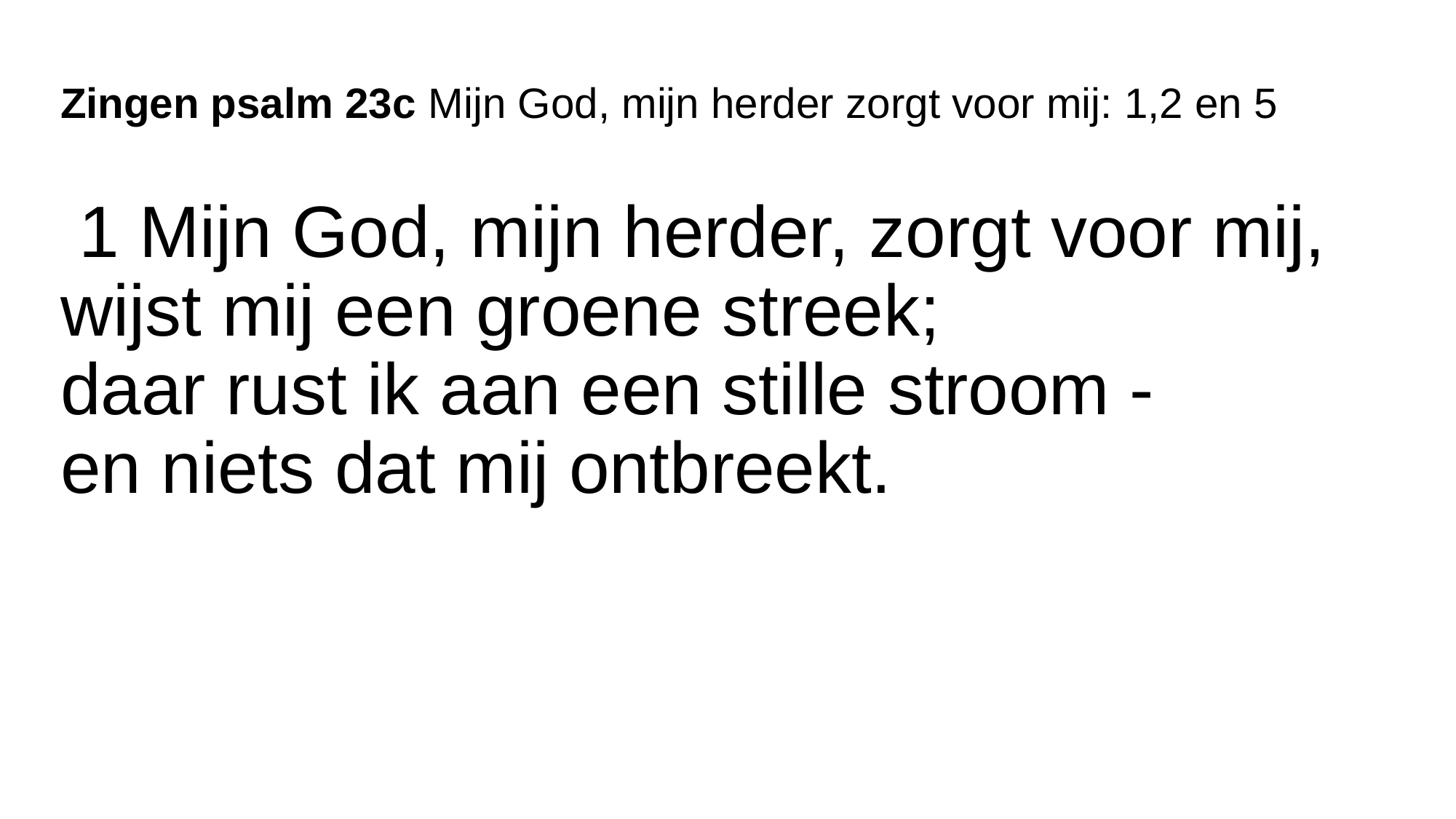

# Zingen psalm 23c Mijn God, mijn herder zorgt voor mij: 1,2 en 5
1 Mijn God, mijn herder, zorgt voor mij,
wijst mij een groene streek;
daar rust ik aan een stille stroom -
en niets dat mij ontbreekt.